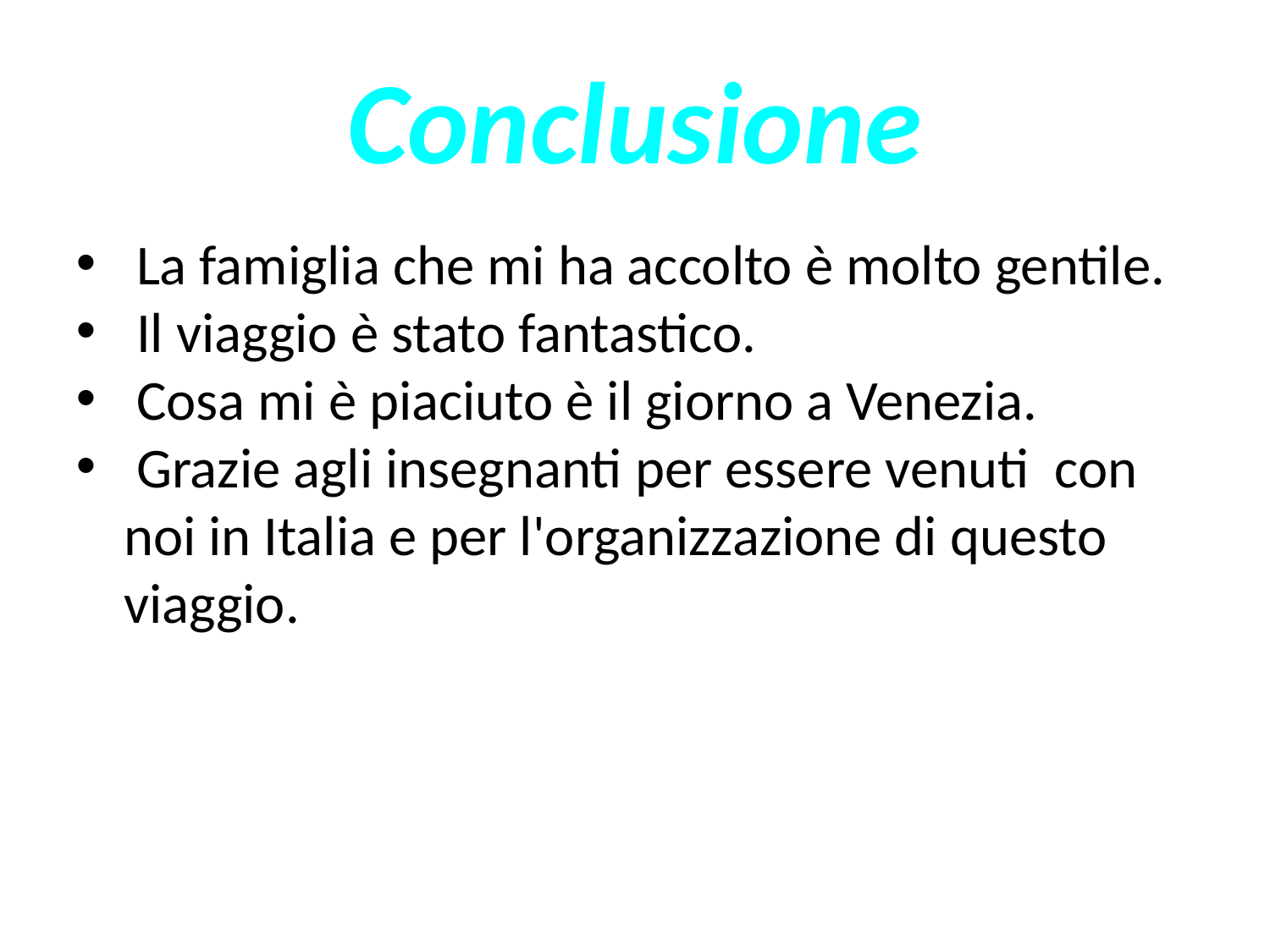

Conclusione
 La famiglia che mi ha accolto è molto gentile.
 Il viaggio è stato fantastico.
 Cosa mi è piaciuto è il giorno a Venezia.
 Grazie agli insegnanti per essere venuti  con noi in Italia e per l'organizzazione di questo viaggio.